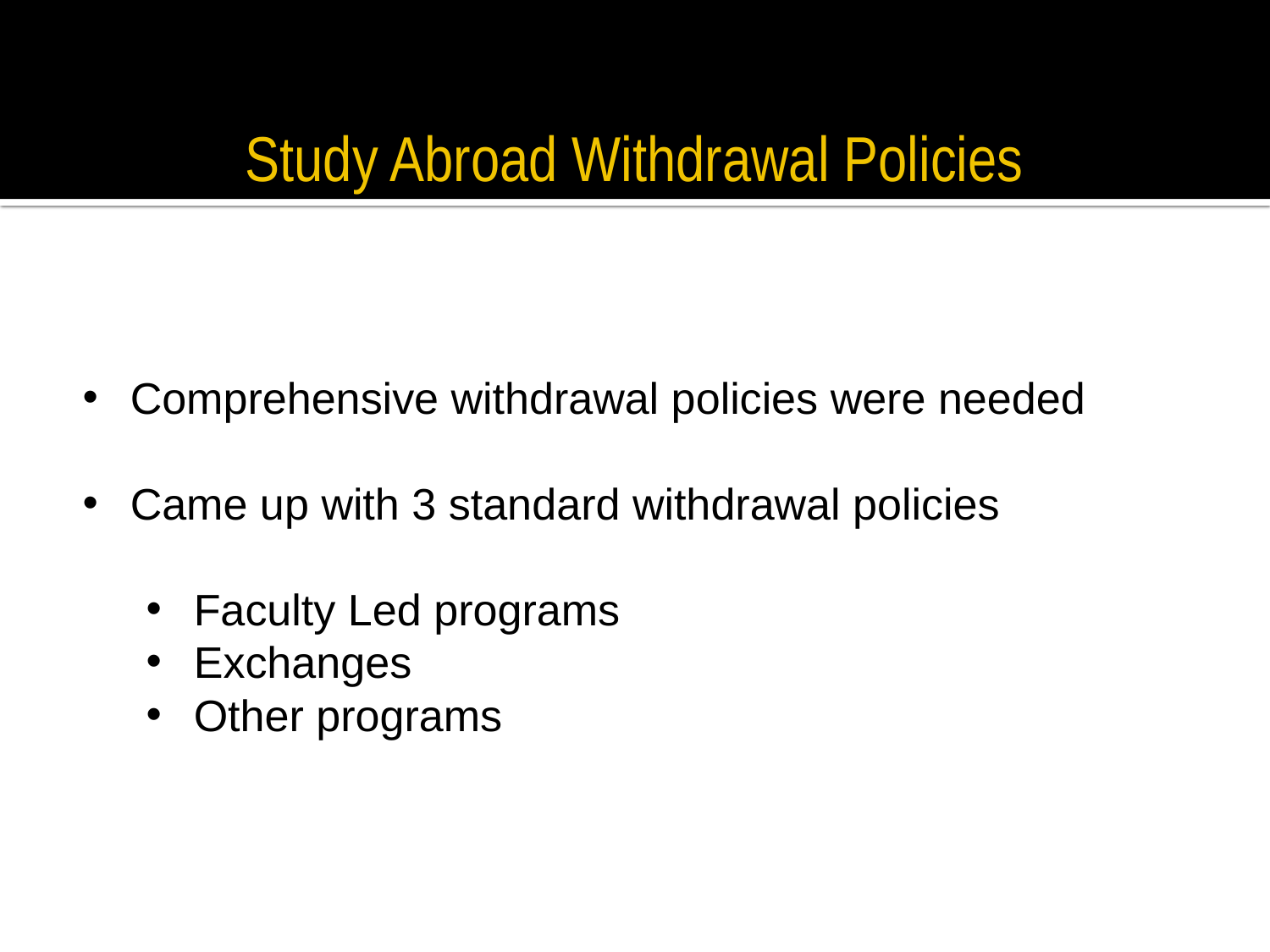

# Study Abroad Withdrawal Policies
Comprehensive withdrawal policies were needed

Came up with 3 standard withdrawal policies

Faculty Led programs
Exchanges
Other programs